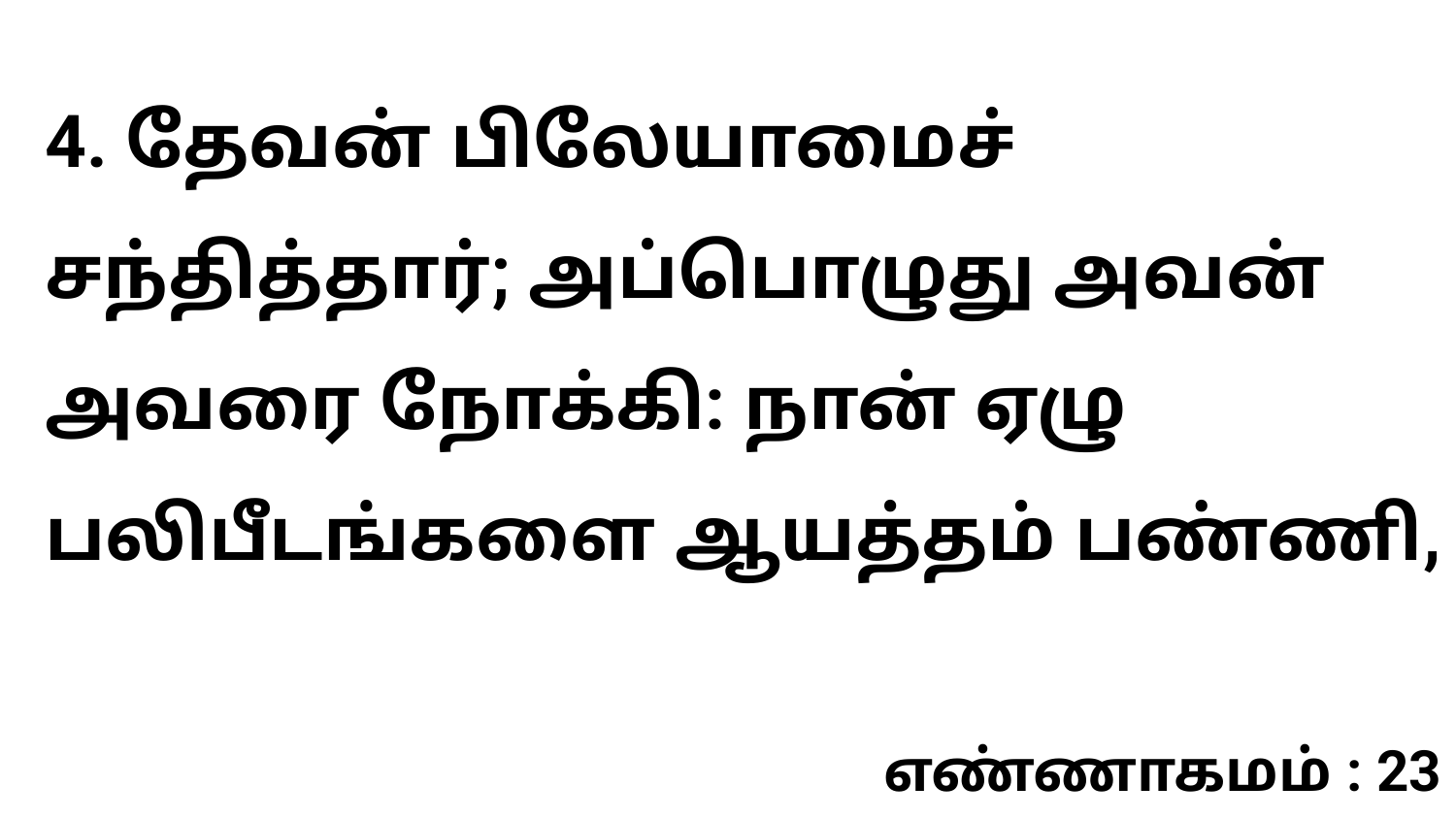

4. தேவன் பிலேயாமைச் சந்தித்தார்; அப்பொழுது அவன் அவரை நோக்கி: நான் ஏழு பலிபீடங்களை ஆயத்தம் பண்ணி,
எண்ணாகமம் : 23